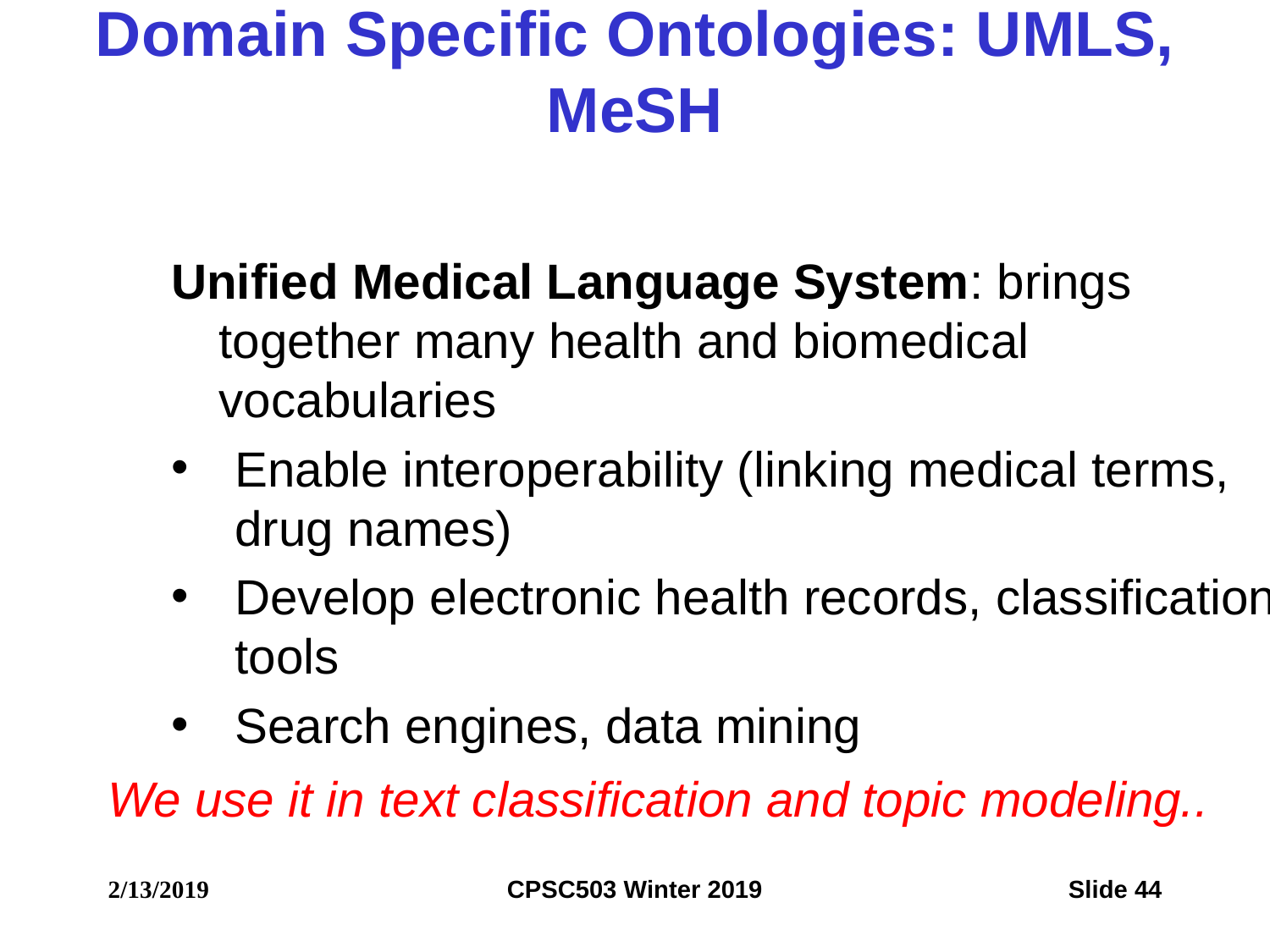

# Domain Specific Ontologies: UMLS, MeSH
Unified Medical Language System: brings together many health and biomedical vocabularies
Enable interoperability (linking medical terms, drug names)
Develop electronic health records, classification tools
Search engines, data mining
We use it in text classification and topic modeling..
2/13/2019
CPSC503 Winter 2019
Slide 44